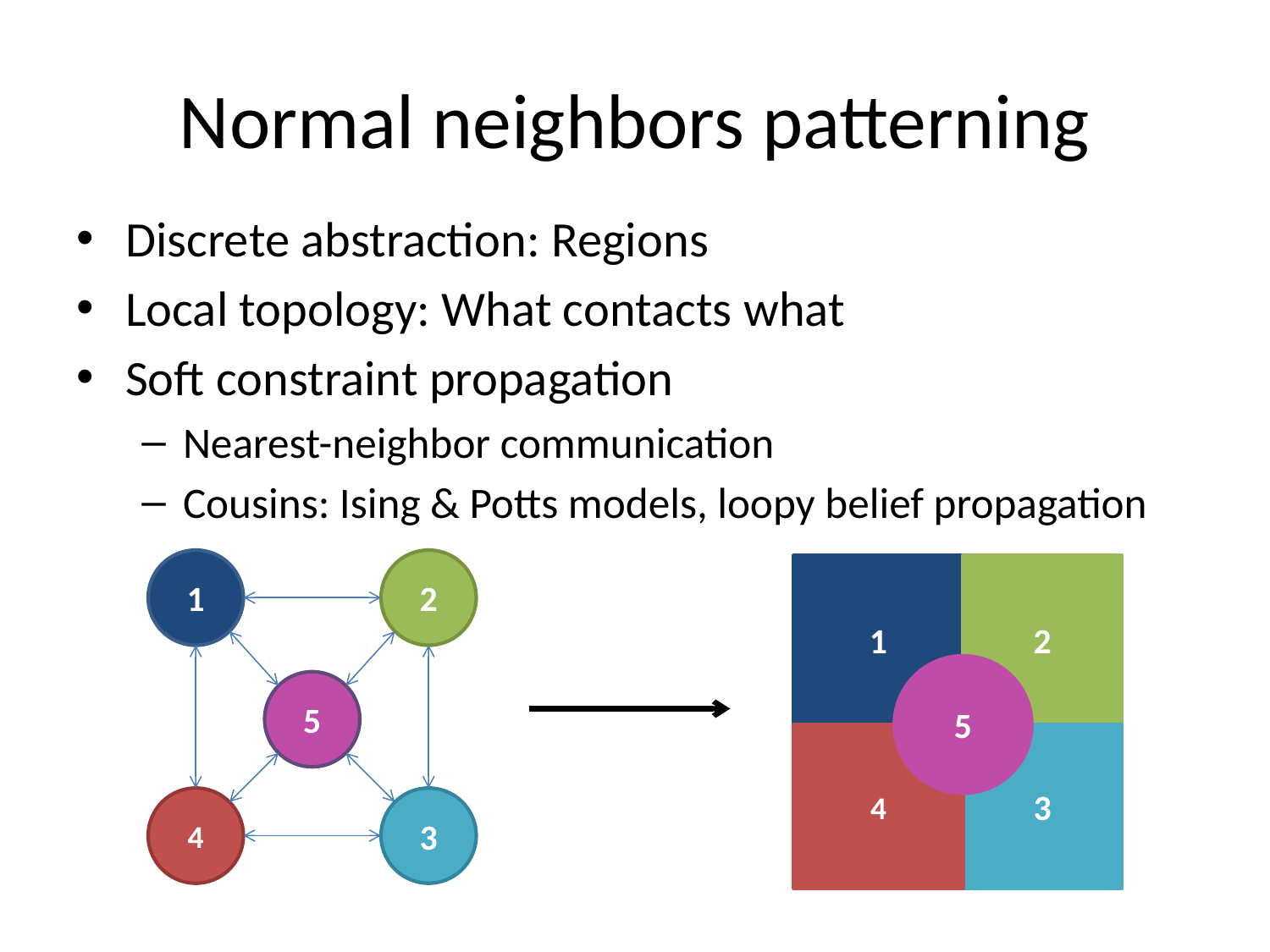

# Normal neighbors patterning
Discrete abstraction: Regions
Local topology: What contacts what
Soft constraint propagation
Nearest-neighbor communication
Cousins: Ising & Potts models, loopy belief propagation
1
2
5
4
3
1
2
5
4
3